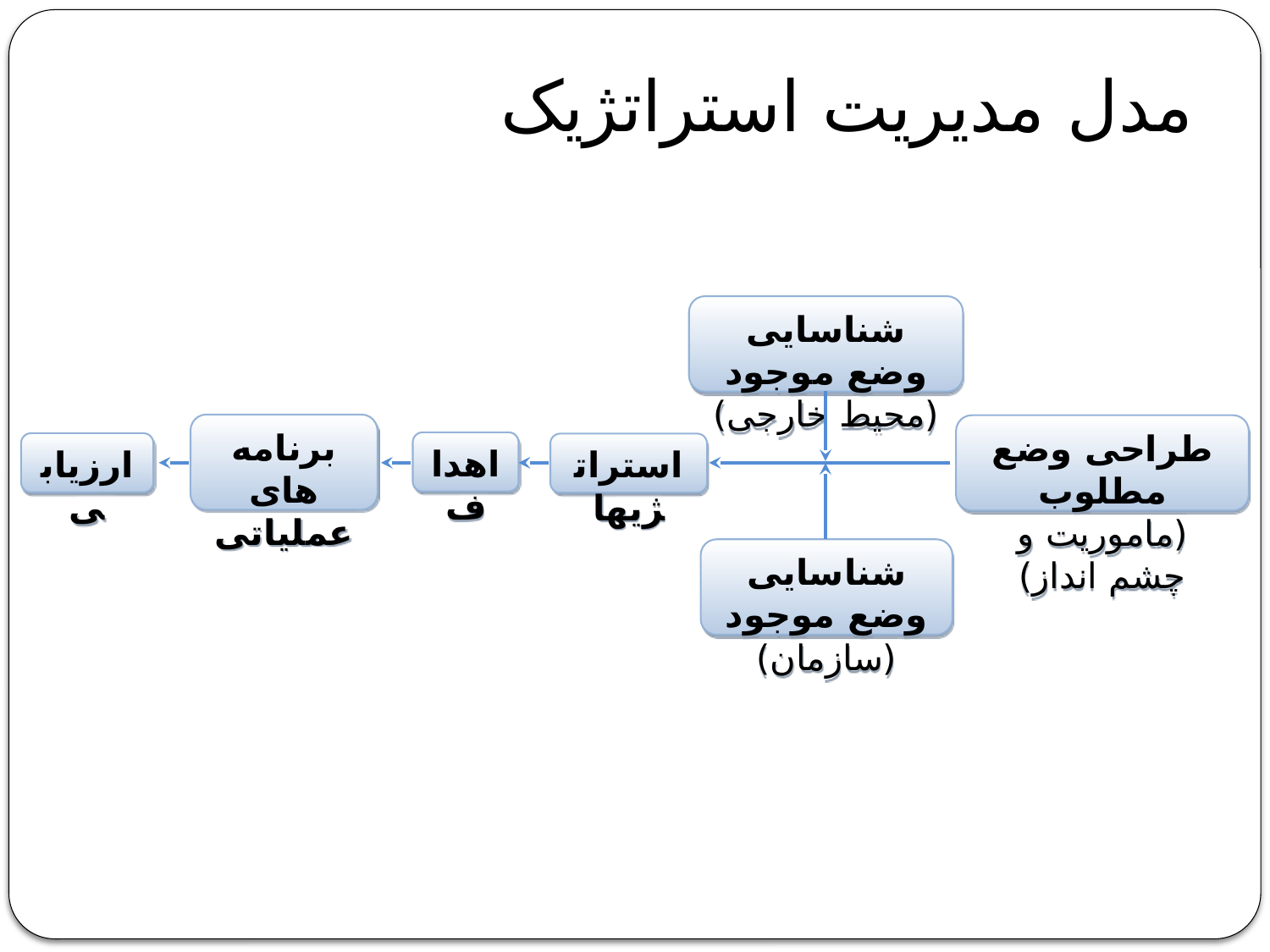

# مدل مدیریت استراتژیک
شناسایی وضع موجود (محیط خارجی)
برنامه های عملیاتی
طراحی وضع مطلوب (ماموریت و چشم انداز)
اهداف
ارزیابی
استراتژیها
شناسایی وضع موجود (سازمان)